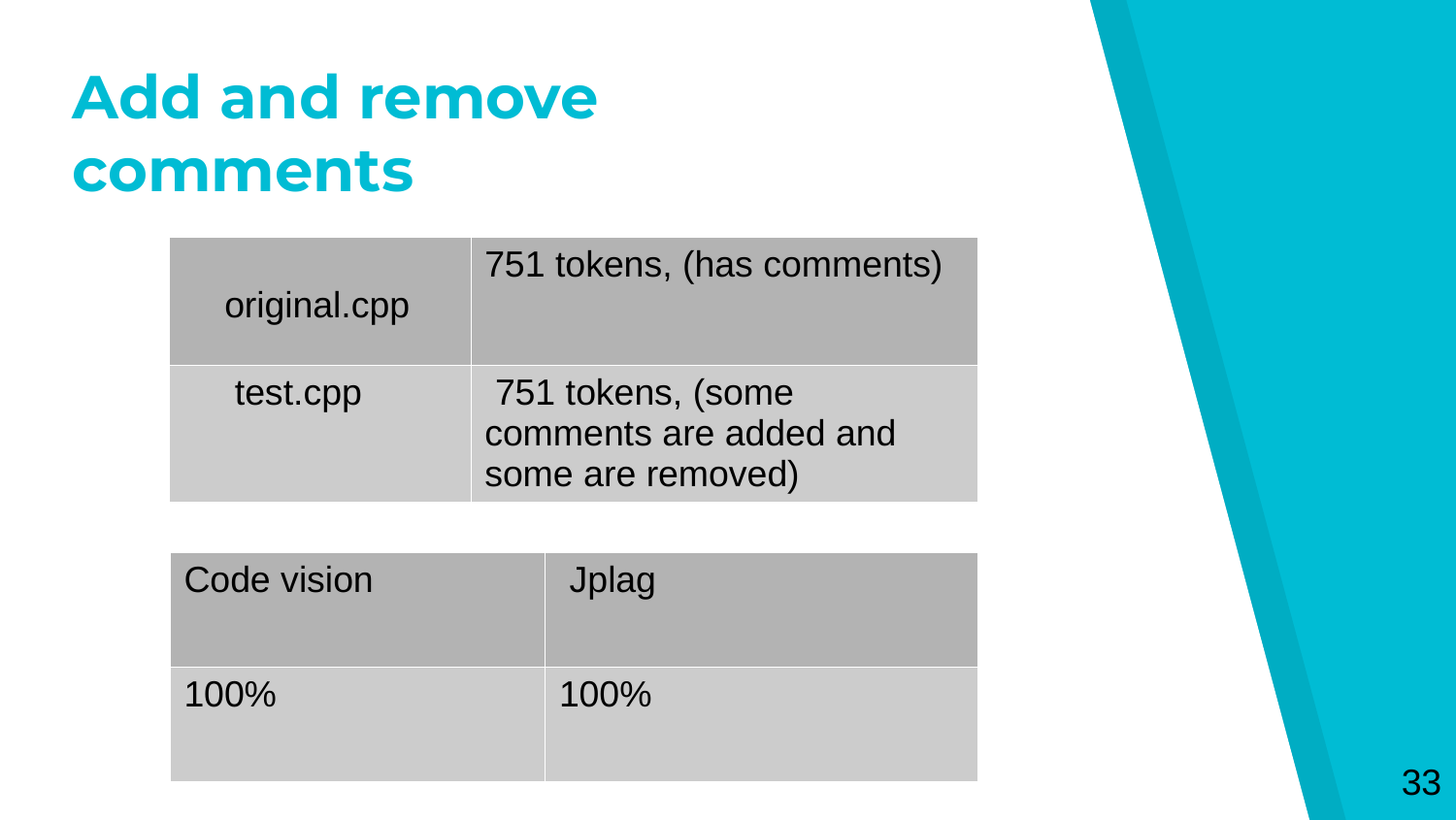

Add and remove comments
| original.cpp | 751 tokens, (has comments) |
| --- | --- |
| test.cpp | 751 tokens, (some comments are added and some are removed) |

| Code vision | Jplag |
| --- | --- |
| 100% | 100% |